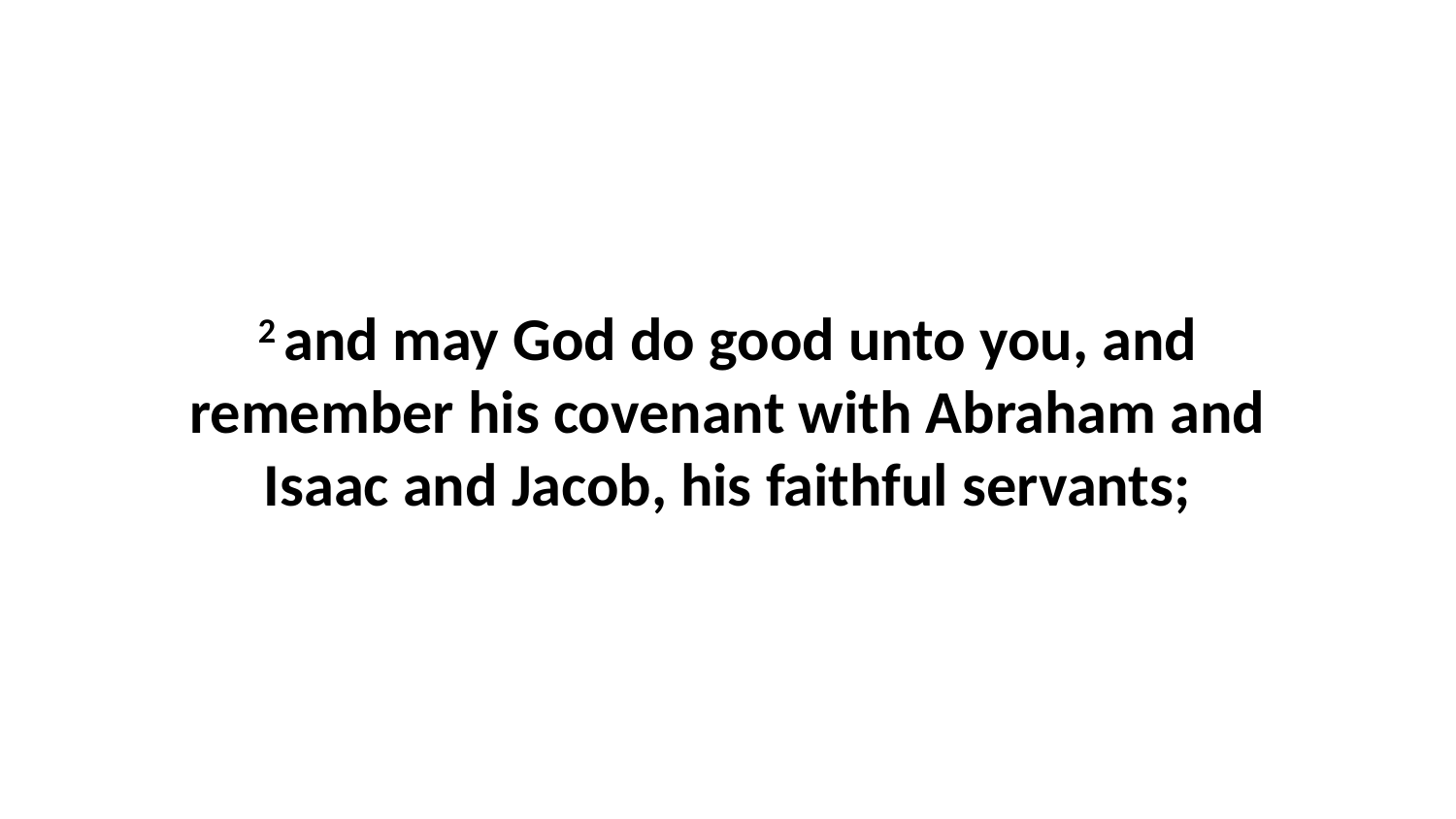

2 and may God do good unto you, and remember his covenant with Abraham and Isaac and Jacob, his faithful servants;